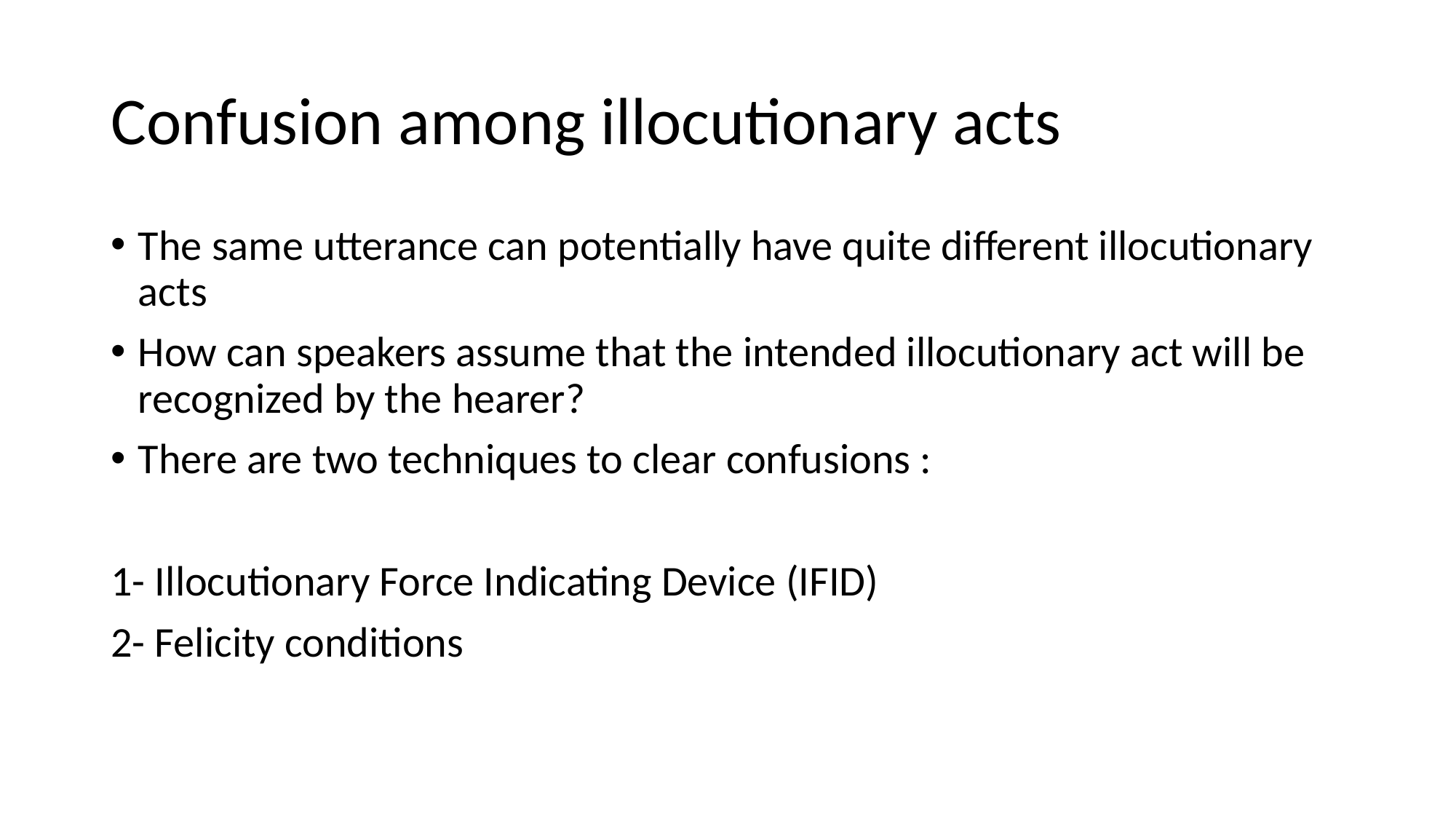

# Confusion among illocutionary acts
The same utterance can potentially have quite different illocutionary acts
How can speakers assume that the intended illocutionary act will be recognized by the hearer?
There are two techniques to clear confusions :

1- Illocutionary Force Indicating Device (IFID)
2- Felicity conditions